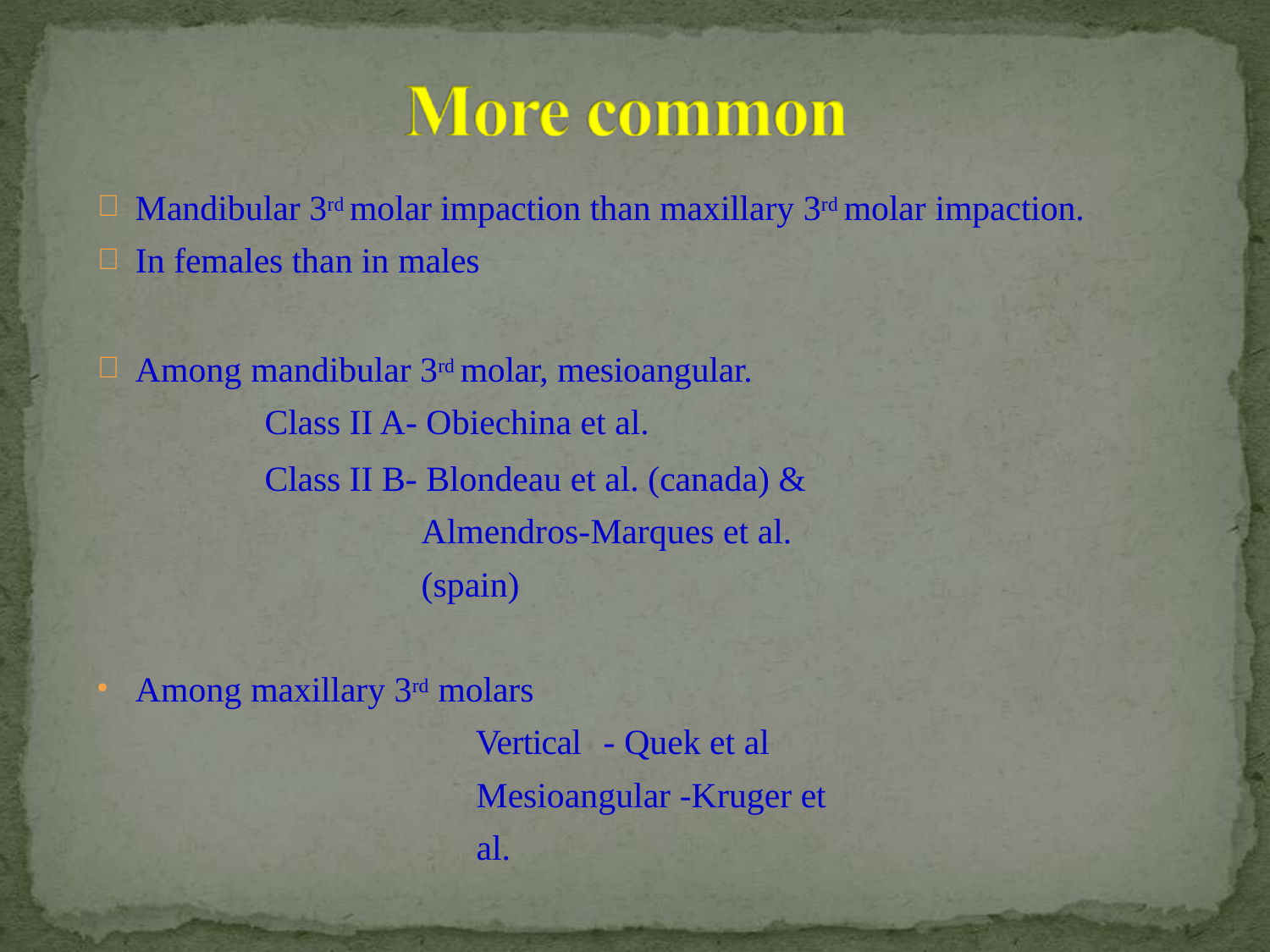

Mandibular 3rd molar impaction than maxillary 3rd molar impaction.
In females than in males

Among mandibular 3rd molar, mesioangular.
Class II A- Obiechina et al.
Class II B- Blondeau et al. (canada) &  Almendros-Marques et al.(spain)

Among maxillary 3rd molars
Vertical	- Quek et al  Mesioangular -Kruger et al.